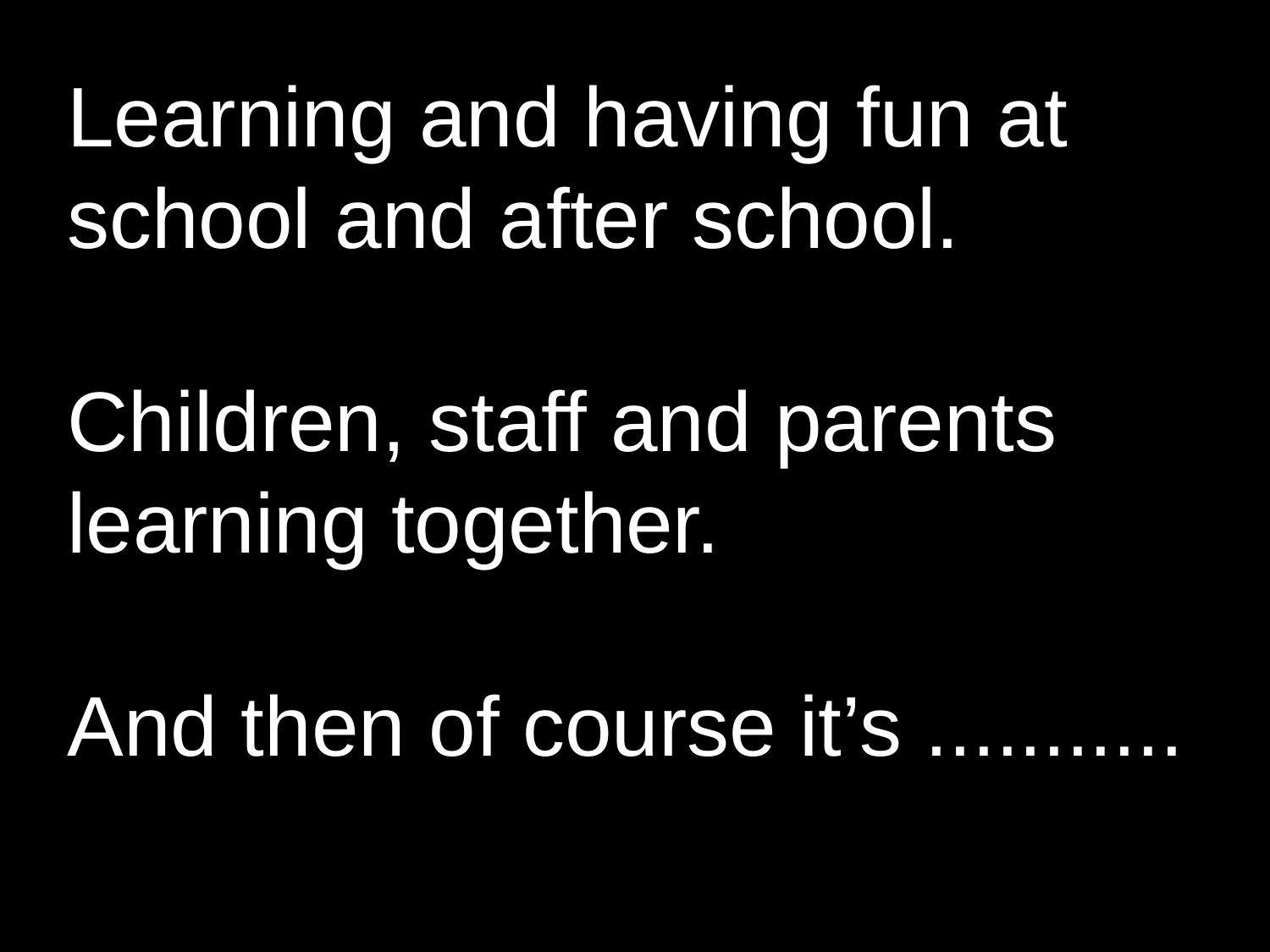

Learning and having fun at school and after school.

Children, staff and parents learning together.

And then of course it’s ...........